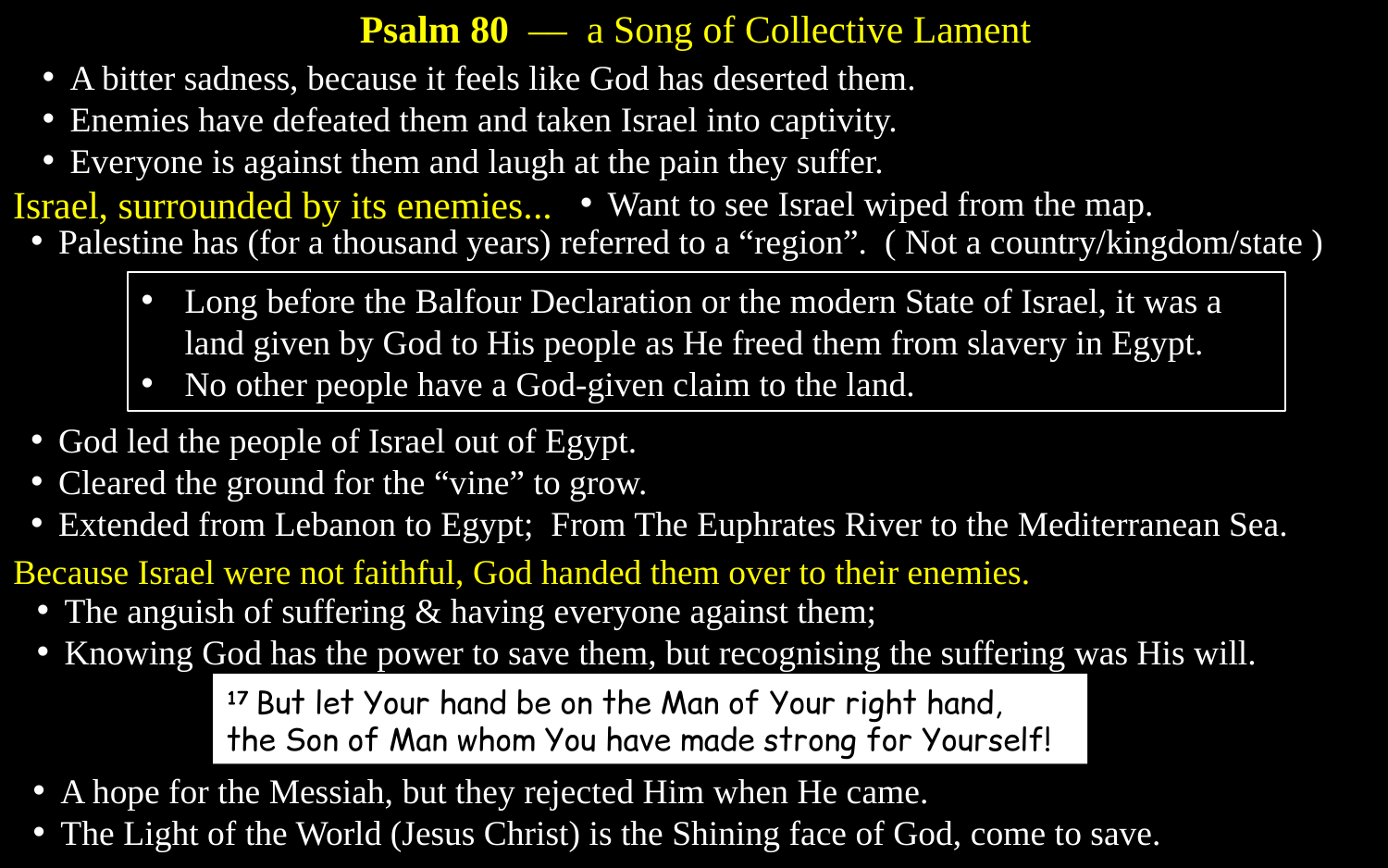

Psalm 80  ––  a Song of Collective Lament
A bitter sadness, because it feels like God has deserted them.
Enemies have defeated them and taken Israel into captivity.
Everyone is against them and laugh at the pain they suffer.
Israel, surrounded by its enemies...
Want to see Israel wiped from the map.
Palestine has (for a thousand years) referred to a “region”.  ( Not a country/kingdom/state )
Long before the Balfour Declaration or the modern State of Israel, it was a land given by God to His people as He freed them from slavery in Egypt.
No other people have a God-given claim to the land.
God led the people of Israel out of Egypt.
Cleared the ground for the “vine” to grow.
Extended from Lebanon to Egypt;  From The Euphrates River to the Mediterranean Sea.
Because Israel were not faithful, God handed them over to their enemies.
The anguish of suffering & having everyone against them;
Knowing God has the power to save them, but recognising the suffering was His will.
17 But let Your hand be on the Man of Your right hand,
the Son of Man whom You have made strong for Yourself!
A hope for the Messiah, but they rejected Him when He came.
The Light of the World (Jesus Christ) is the Shining face of God, come to save.